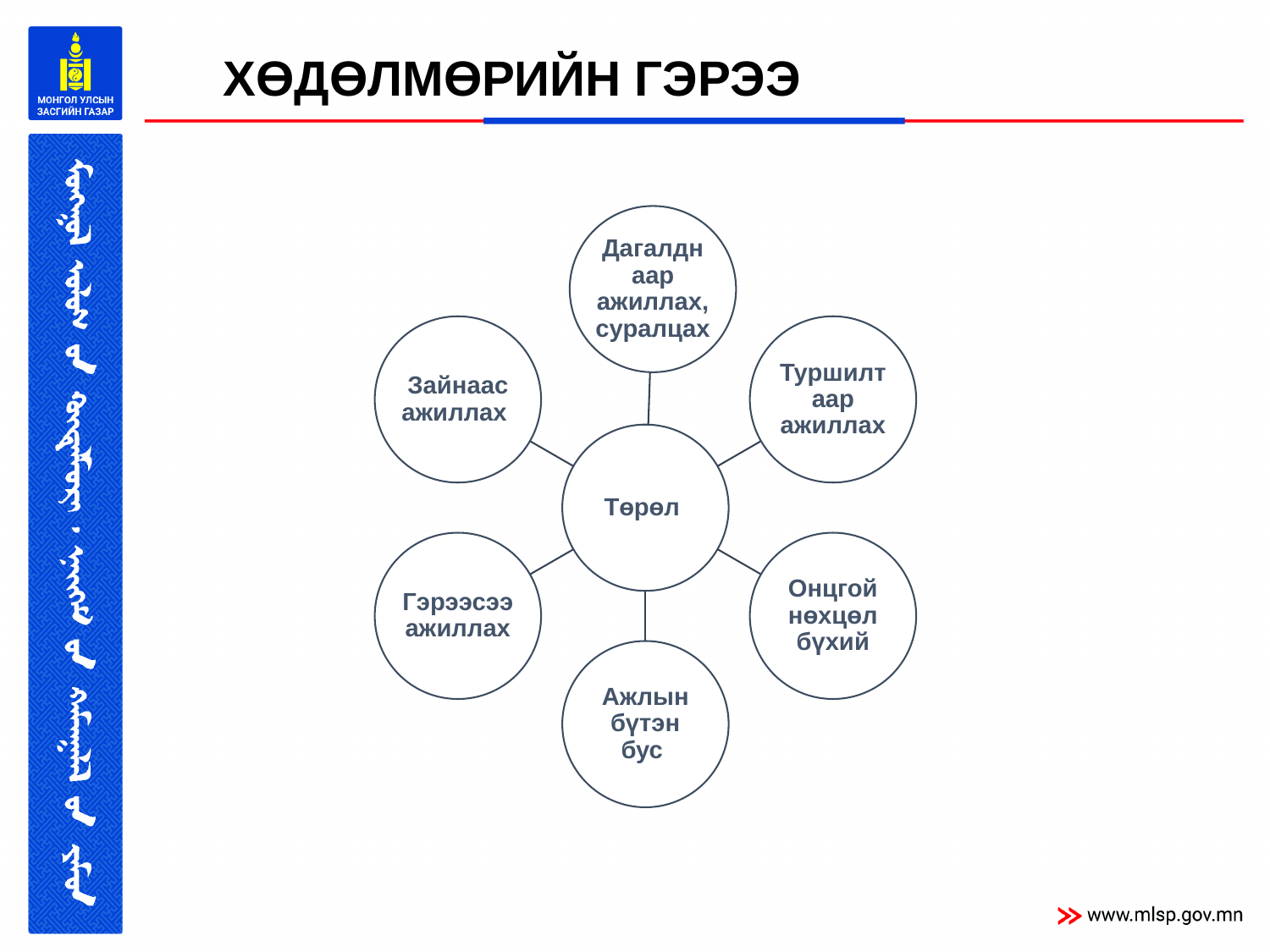

# ХӨДӨЛМӨРИЙН ГЭРЭЭ
Төрөл

Дагалднаар ажиллах, суралцах

Туршилтаар ажиллах

Онцгой нөхцөл бүхий

Ажлын бүтэн бус

Гэрээсээ ажиллах

Зайнаас ажиллах